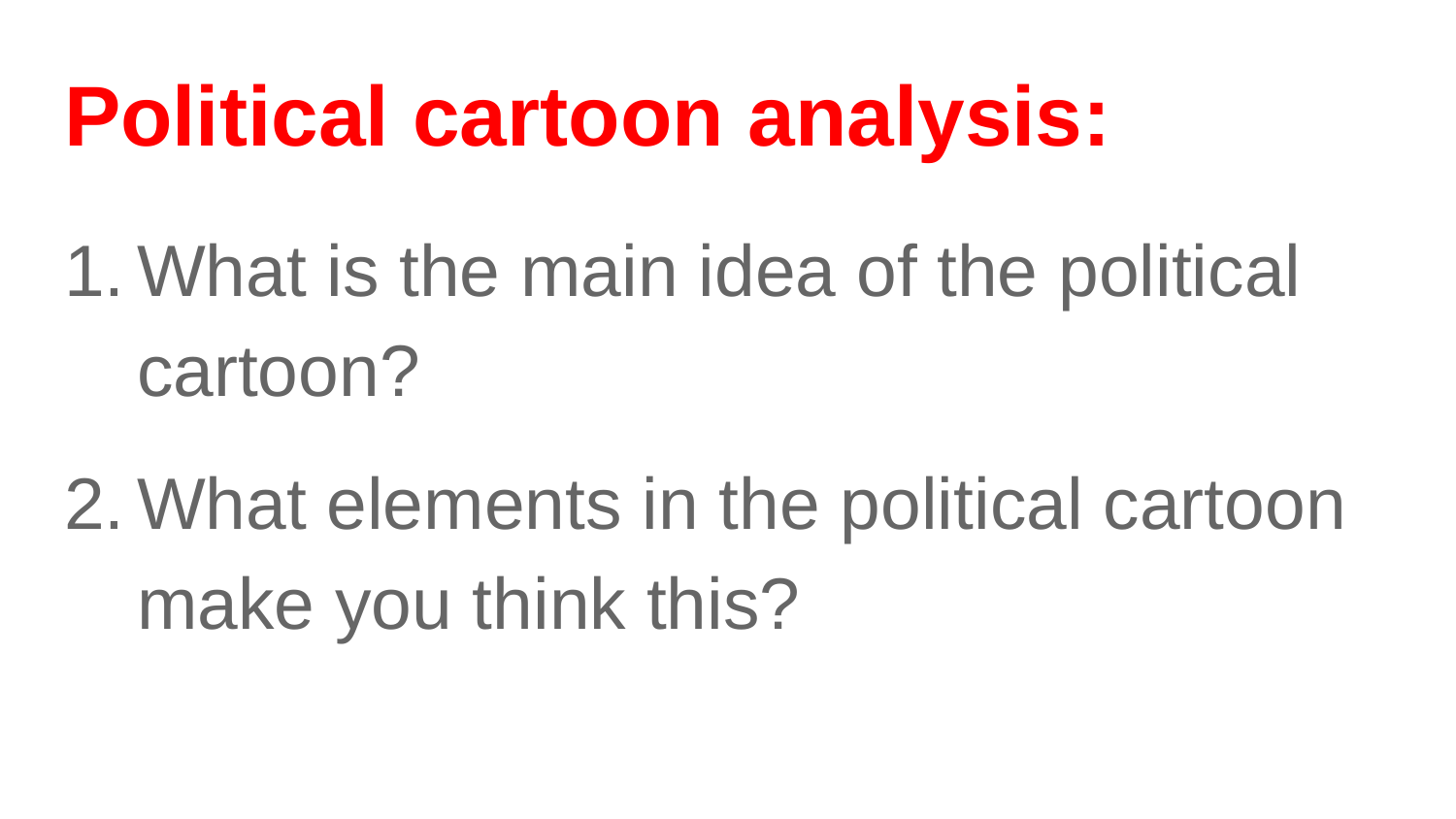

# Political cartoon analysis:
What is the main idea of the political cartoon?
What elements in the political cartoon make you think this?